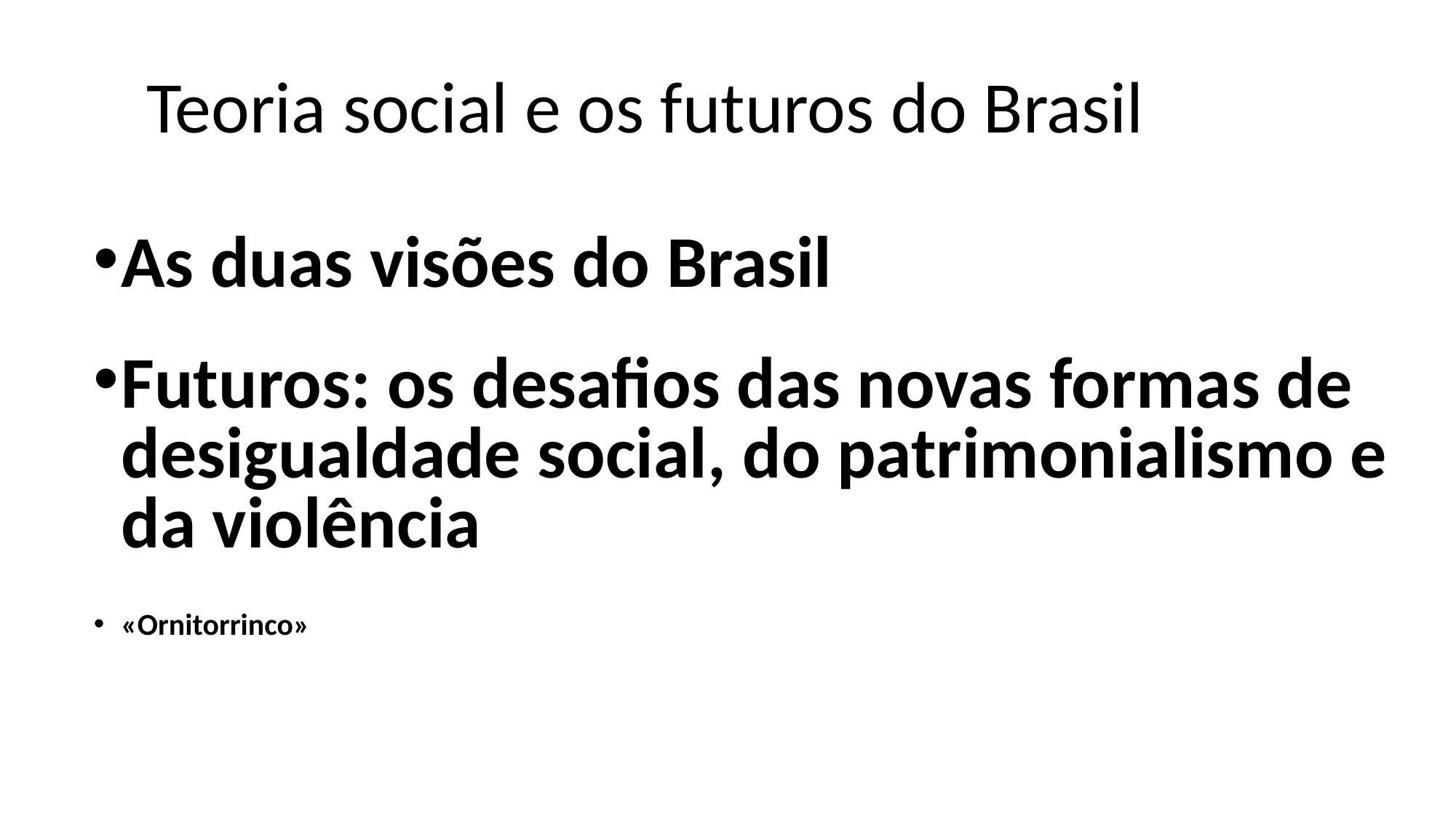

# Teoria social e os futuros do Brasil
As duas visões do Brasil

Futuros: os desafios das novas formas de desigualdade social, do patrimonialismo e da violência

«Ornitorrinco»